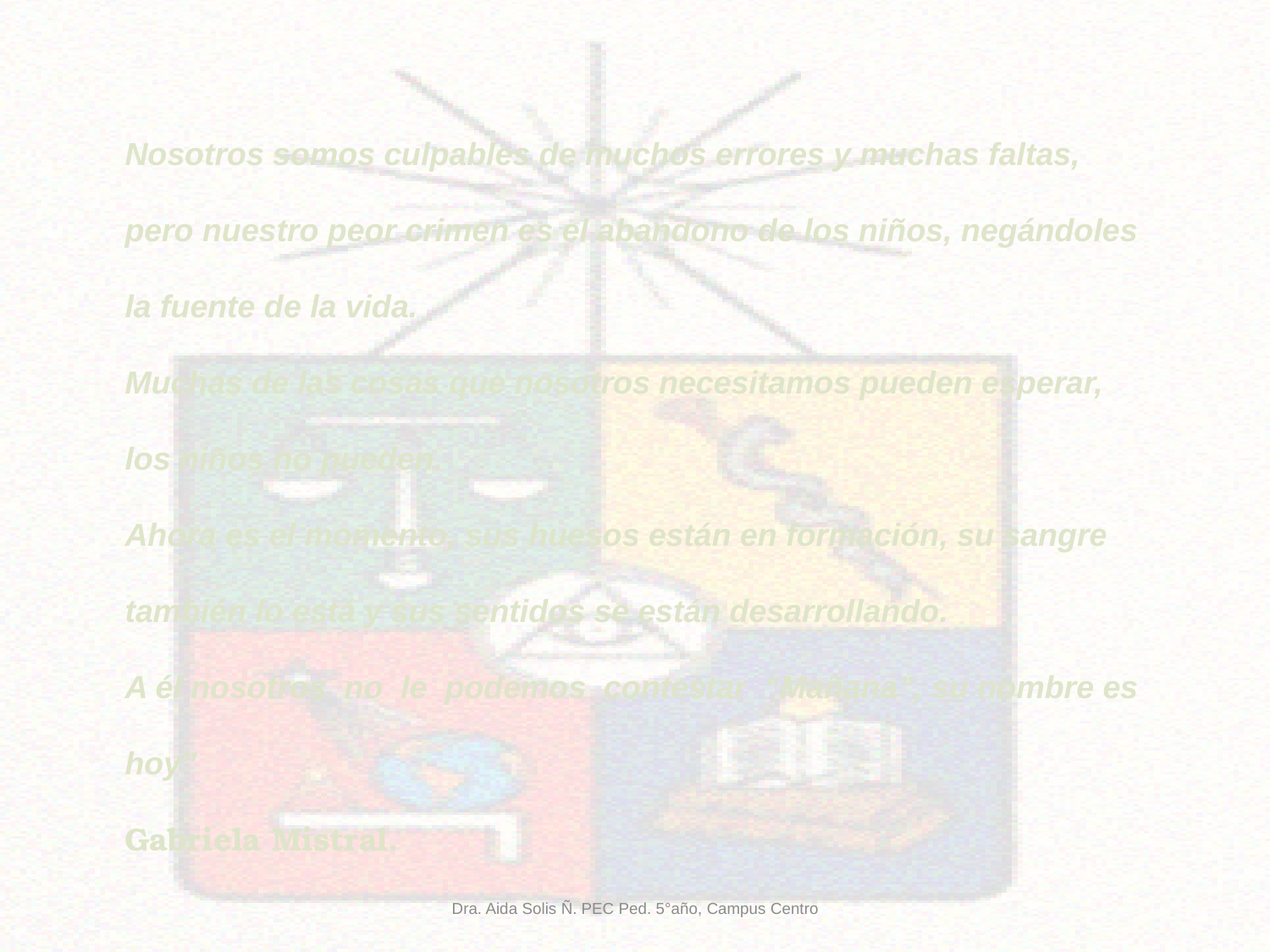

Nosotros somos culpables de muchos errores y muchas faltas, pero nuestro peor crimen es el abandono de los niños, negándoles la fuente de la vida.
Muchas de las cosas que nosotros necesitamos pueden esperar, los niños no pueden.
Ahora es el momento, sus huesos están en formación, su sangre también lo está y sus sentidos se están desarrollando.
A él nosotros  no  le  podemos  contestar  “Mañana”, su nombre es hoy”
Gabriela Mistral.
Dra. Aida Solis Ñ. PEC Ped. 5°año, Campus Centro